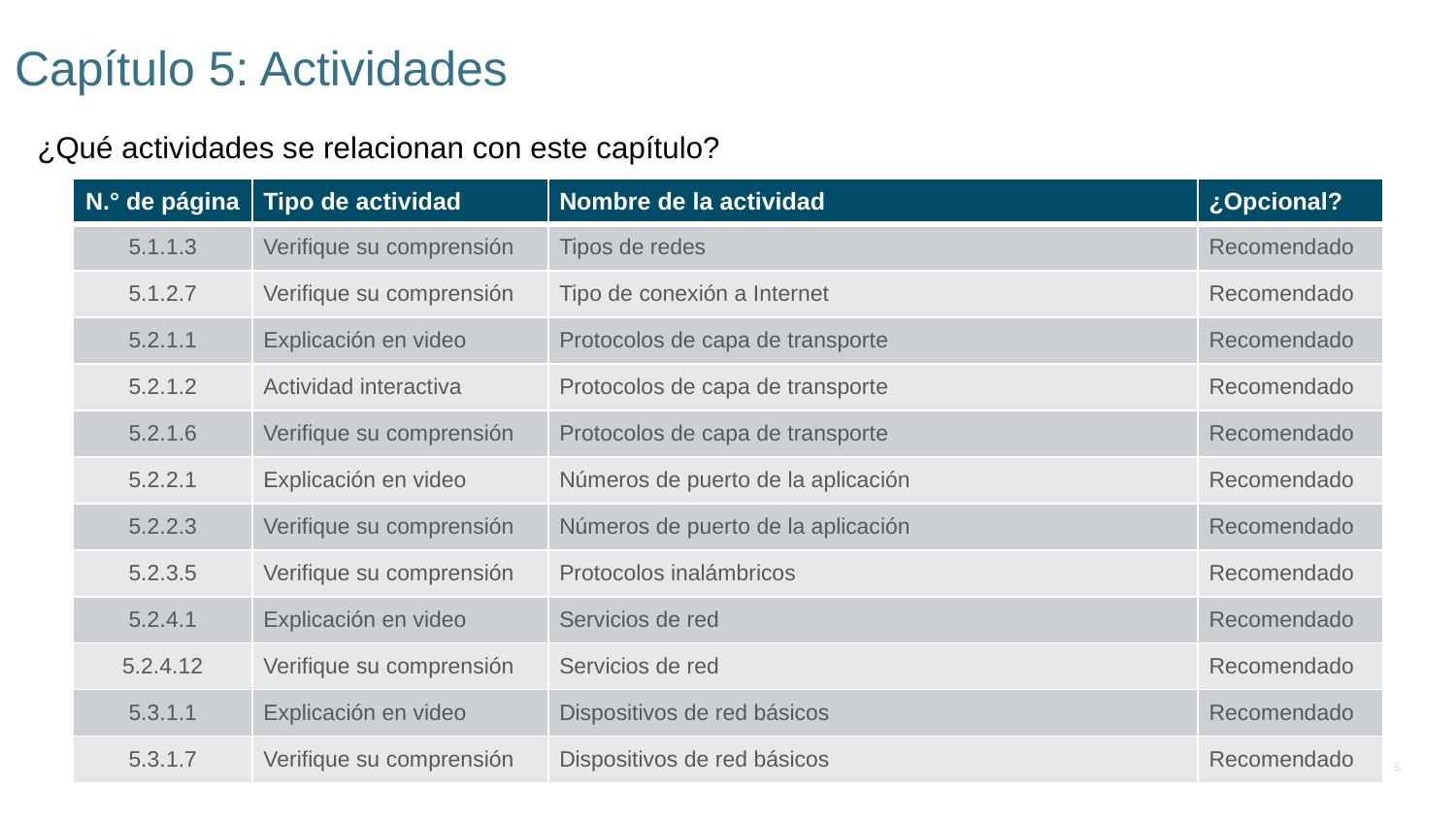

# Capítulo 5: Actividades
¿Qué actividades se relacionan con este capítulo?

| N.° de página | Tipo de actividad | Nombre de la actividad | ¿Opcional? |
| --- | --- | --- | --- |
| 5.1.1.3 | Verifique su comprensión | Tipos de redes | Recomendado |
| 5.1.2.7 | Verifique su comprensión | Tipo de conexión a Internet | Recomendado |
| 5.2.1.1 | Explicación en video | Protocolos de capa de transporte | Recomendado |
| 5.2.1.2 | Actividad interactiva | Protocolos de capa de transporte | Recomendado |
| 5.2.1.6 | Verifique su comprensión | Protocolos de capa de transporte | Recomendado |
| 5.2.2.1 | Explicación en video | Números de puerto de la aplicación | Recomendado |
| 5.2.2.3 | Verifique su comprensión | Números de puerto de la aplicación | Recomendado |
| 5.2.3.5 | Verifique su comprensión | Protocolos inalámbricos | Recomendado |
| 5.2.4.1 | Explicación en video | Servicios de red | Recomendado |
| 5.2.4.12 | Verifique su comprensión | Servicios de red | Recomendado |
| 5.3.1.1 | Explicación en video | Dispositivos de red básicos | Recomendado |
| 5.3.1.7 | Verifique su comprensión | Dispositivos de red básicos | Recomendado |